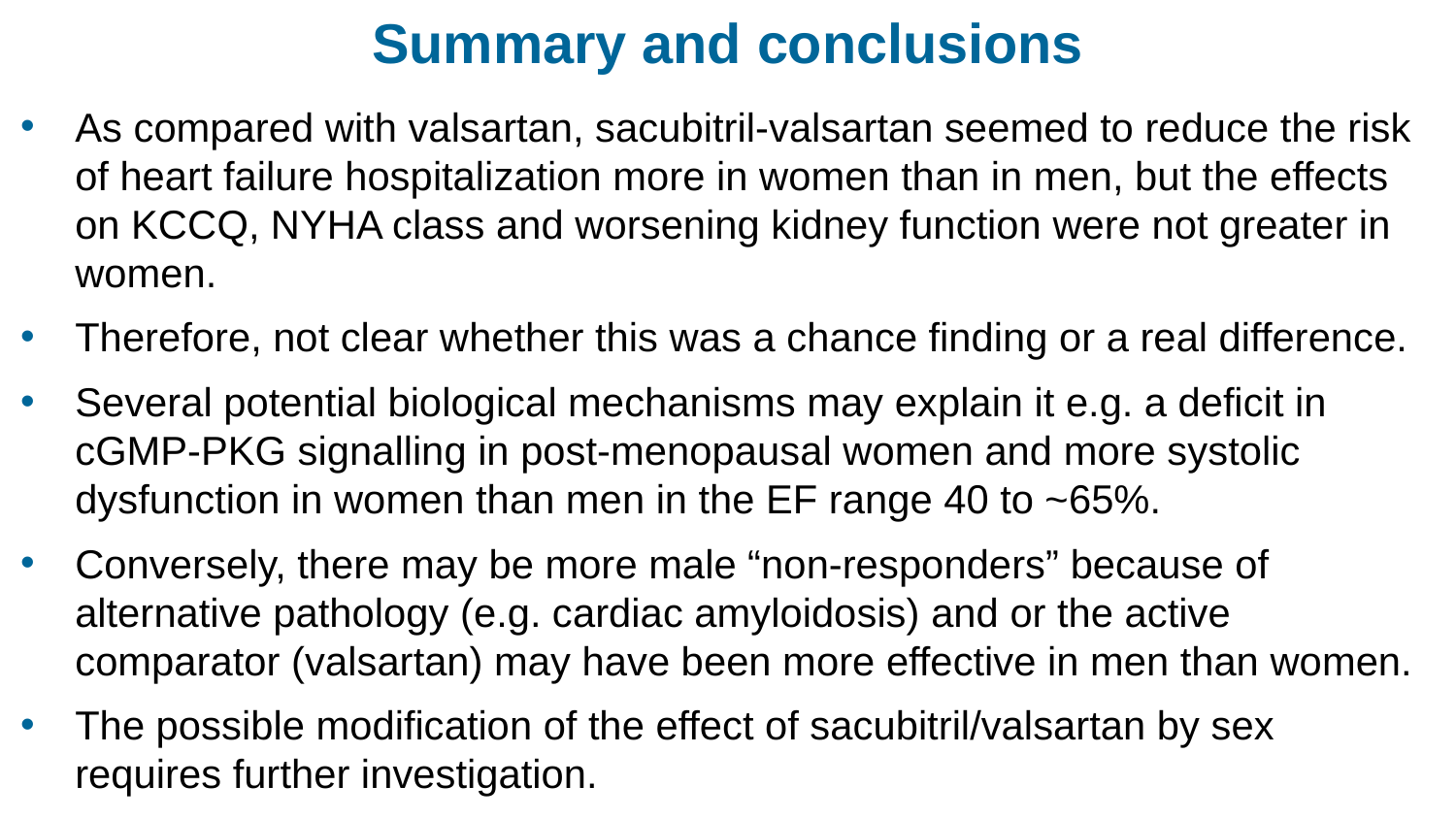

# Summary and conclusions
As compared with valsartan, sacubitril-valsartan seemed to reduce the risk of heart failure hospitalization more in women than in men, but the effects on KCCQ, NYHA class and worsening kidney function were not greater in women.
Therefore, not clear whether this was a chance finding or a real difference.
Several potential biological mechanisms may explain it e.g. a deficit in cGMP-PKG signalling in post-menopausal women and more systolic dysfunction in women than men in the EF range 40 to ~65%.
Conversely, there may be more male “non-responders” because of alternative pathology (e.g. cardiac amyloidosis) and or the active comparator (valsartan) may have been more effective in men than women.
The possible modification of the effect of sacubitril/valsartan by sex requires further investigation.